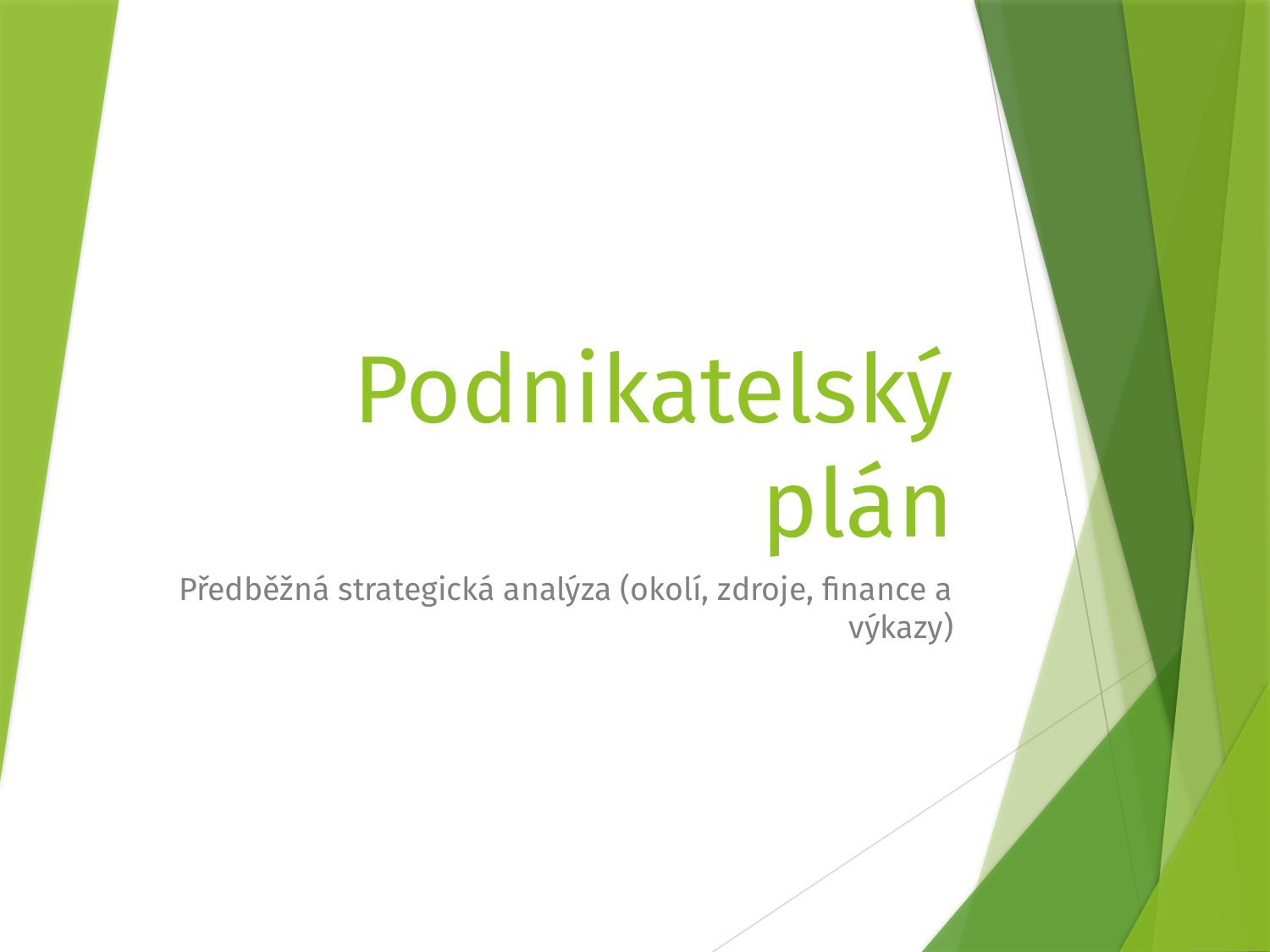

# Podnikatelský plán
Předběžná strategická analýza (okolí, zdroje, finance a výkazy)